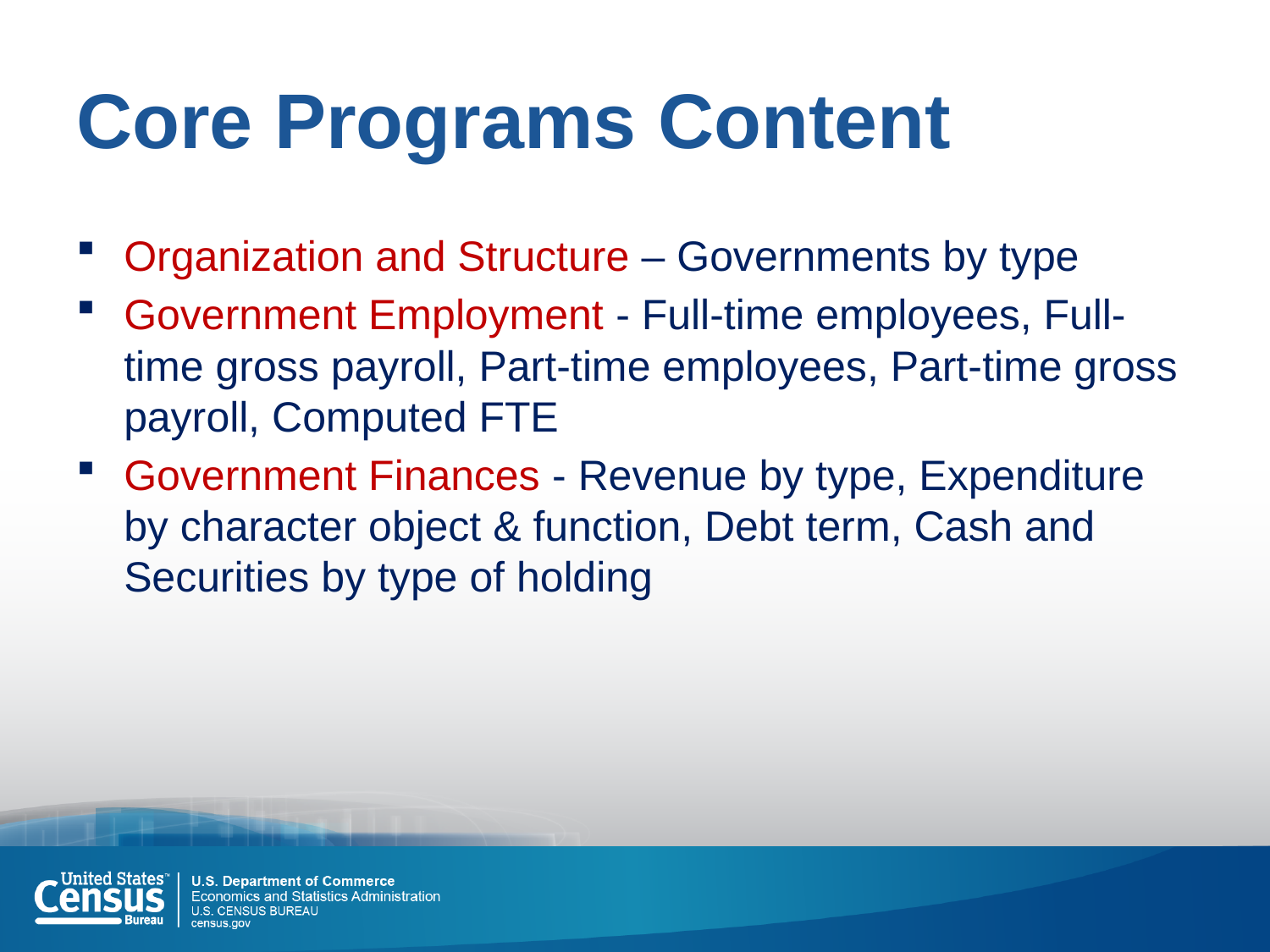

# Core Programs Content
Organization and Structure – Governments by type
Government Employment - Full-time employees, Full-time gross payroll, Part-time employees, Part-time gross payroll, Computed FTE
Government Finances - Revenue by type, Expenditure by character object & function, Debt term, Cash and Securities by type of holding